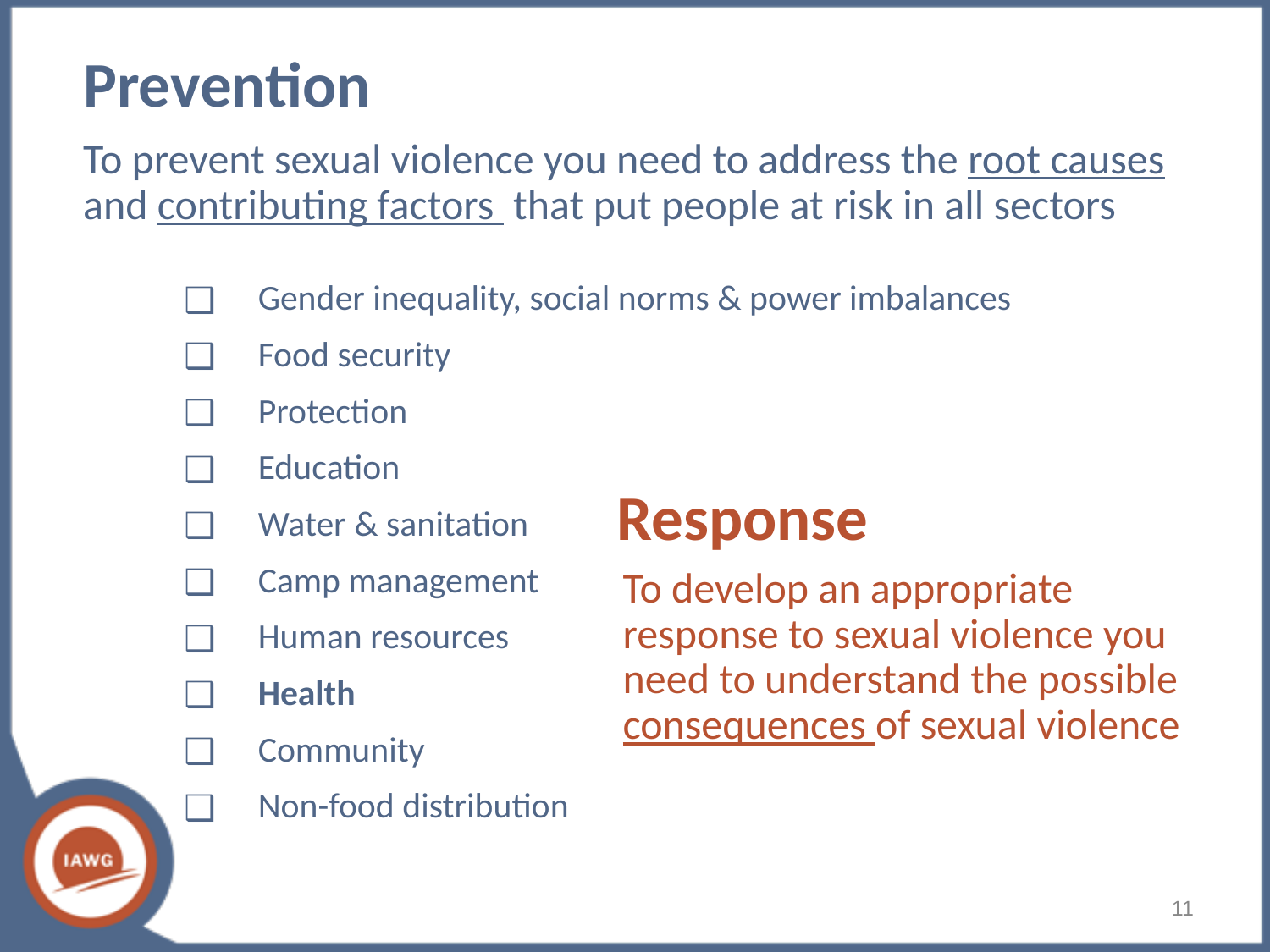

# Prevention
To prevent sexual violence you need to address the root causes and contributing factors  that put people at risk in all sectors

Gender inequality, social norms & power imbalances
Food security
Protection
Education
Water & sanitation
Camp management
Human resources
Health
Community
Non-food distribution
Response
To develop an appropriate response to sexual violence you need to understand the possible consequences of sexual violence
11